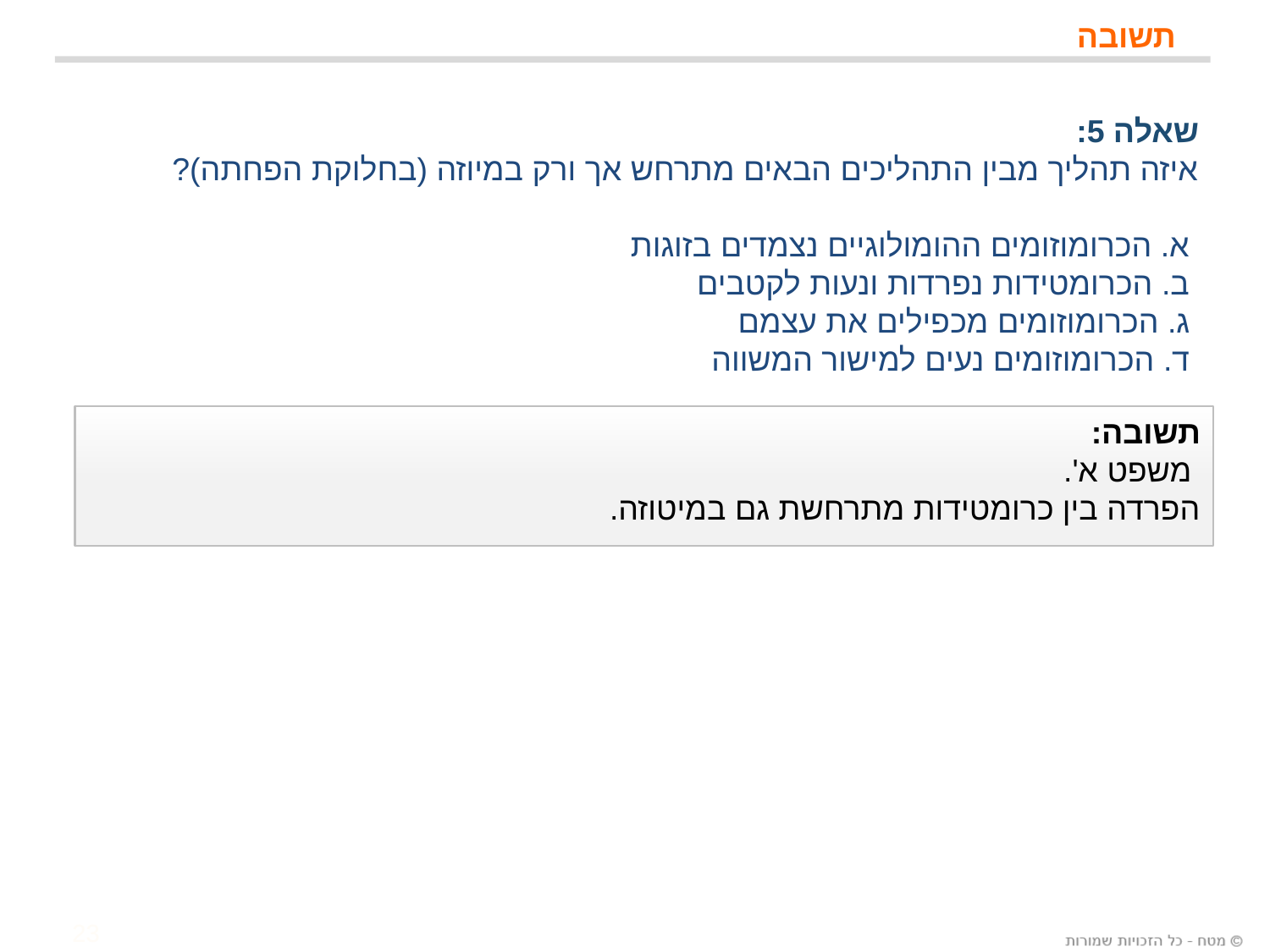

# תשובה

שאלה 5:
איזה תהליך מבין התהליכים הבאים מתרחש אך ורק במיוזה (בחלוקת הפחתה)?
 א. הכרומוזומים ההומולוגיים נצמדים בזוגות
 ב. הכרומטידות נפרדות ונעות לקטבים
 ג. הכרומוזומים מכפילים את עצמם
 ד. הכרומוזומים נעים למישור המשווה
תשובה:
 משפט א'.
הפרדה בין כרומטידות מתרחשת גם במיטוזה.
23